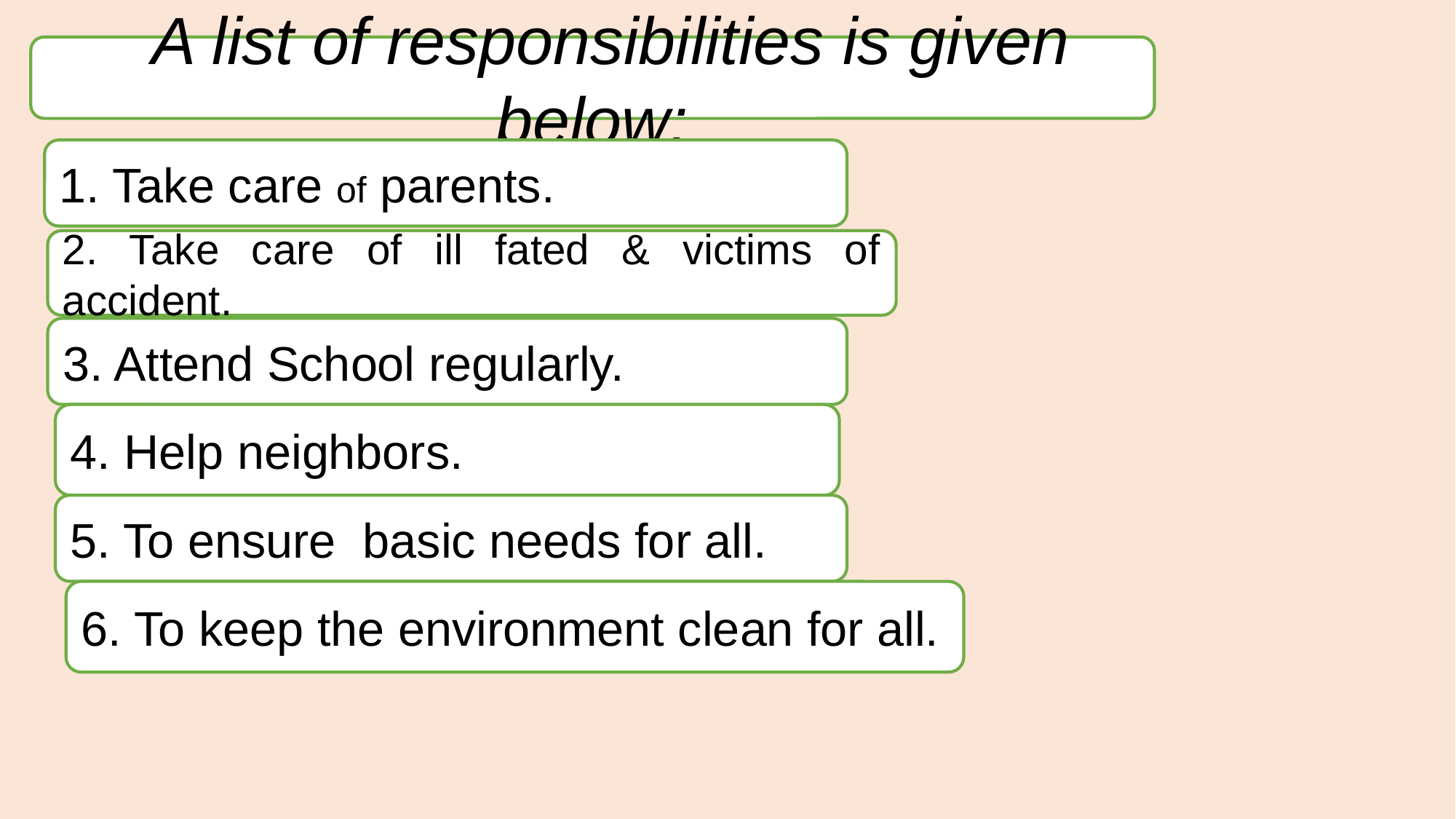

A list of responsibilities is given below:
1. Take care of parents.
2. Take care of ill fated & victims of accident.
3. Attend School regularly.
4. Help neighbors.
5. To ensure  basic needs for all.
6. To keep the environment clean for all.